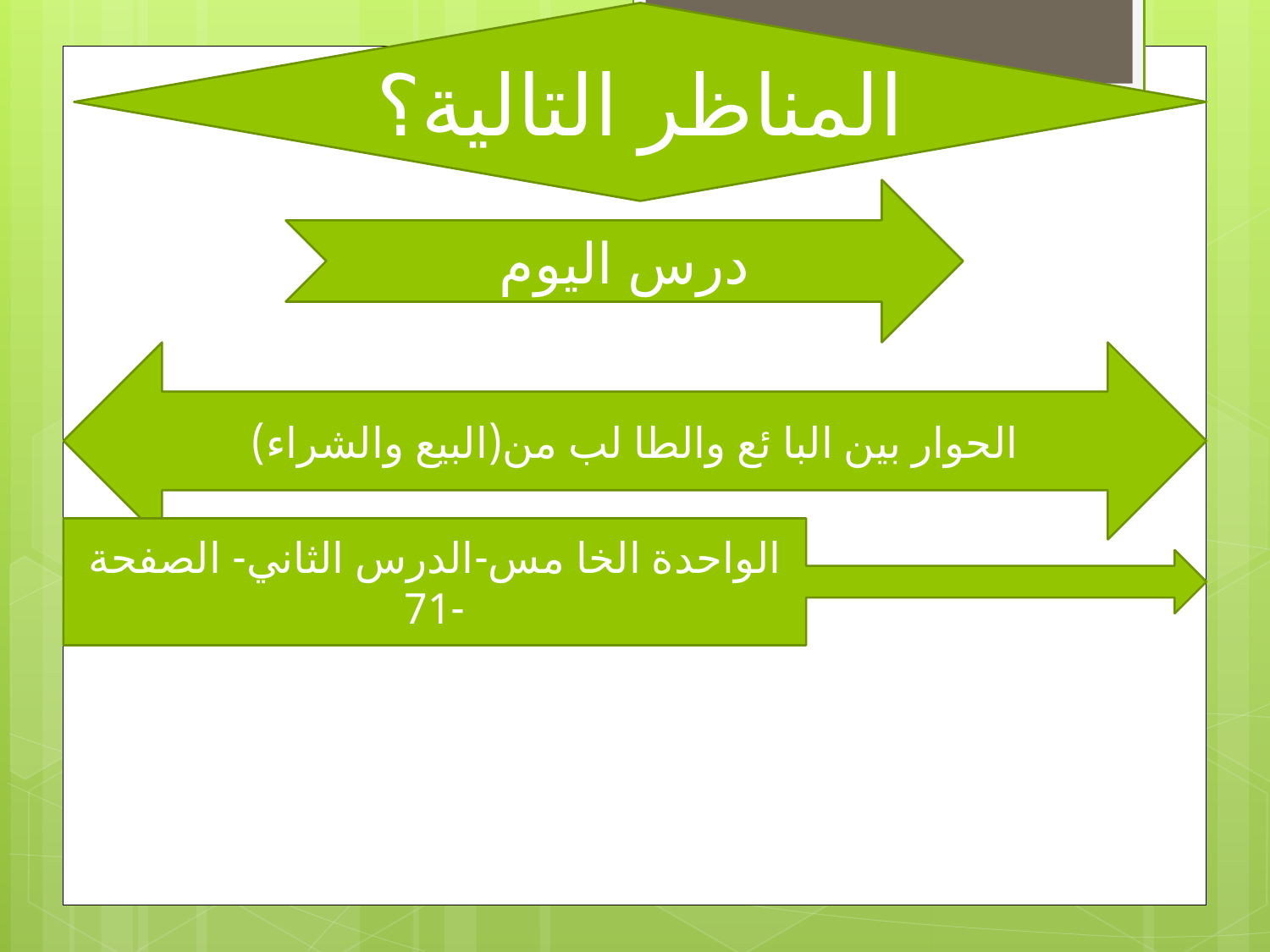

المناظر التالية؟
درس اليوم
الحوار بين البا ئع والطا لب من(البيع والشراء)
الواحدة الخا مس-الدرس الثاني- الصفحة -71